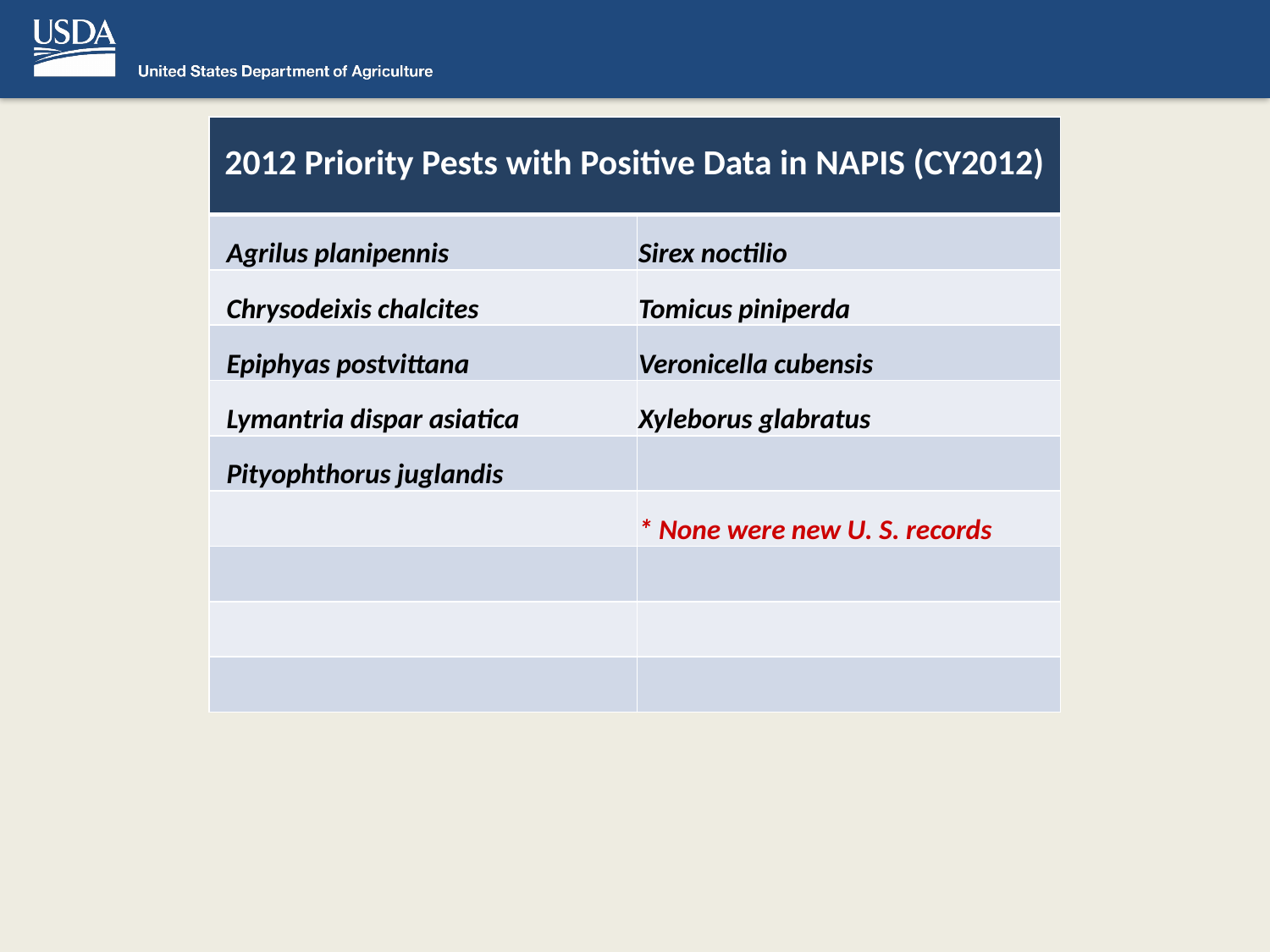

| 2012 Priority Pests with Positive Data in NAPIS (CY2012) |  |
| --- | --- |
| Agrilus planipennis | Sirex noctilio |
| Chrysodeixis chalcites | Tomicus piniperda |
| Epiphyas postvittana | Veronicella cubensis |
| Lymantria dispar asiatica | Xyleborus glabratus |
| Pityophthorus juglandis |  |
|  | \* None were new U. S. records |
|  |  |
|  |  |
|  |  |